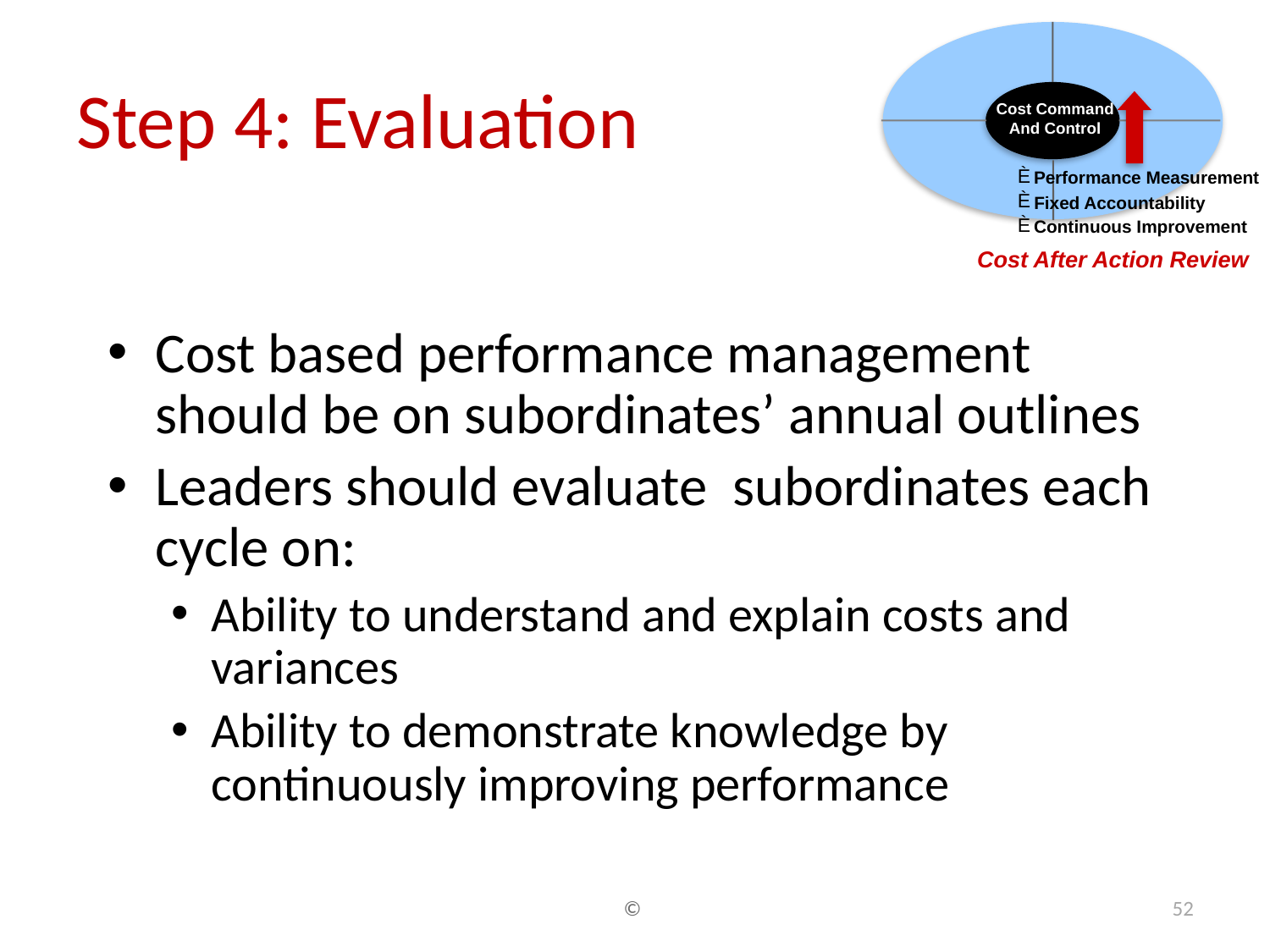

Cost Command
And Control

È

Performance Measurement

È

Fixed Accountability

È

Continuous Improvement

Cost After Action Review
# Step 4: Evaluation
Cost based performance management should be on subordinates’ annual outlines
Leaders should evaluate  subordinates each cycle on:
Ability to understand and explain costs and variances
Ability to demonstrate knowledge by continuously improving performance
©
52